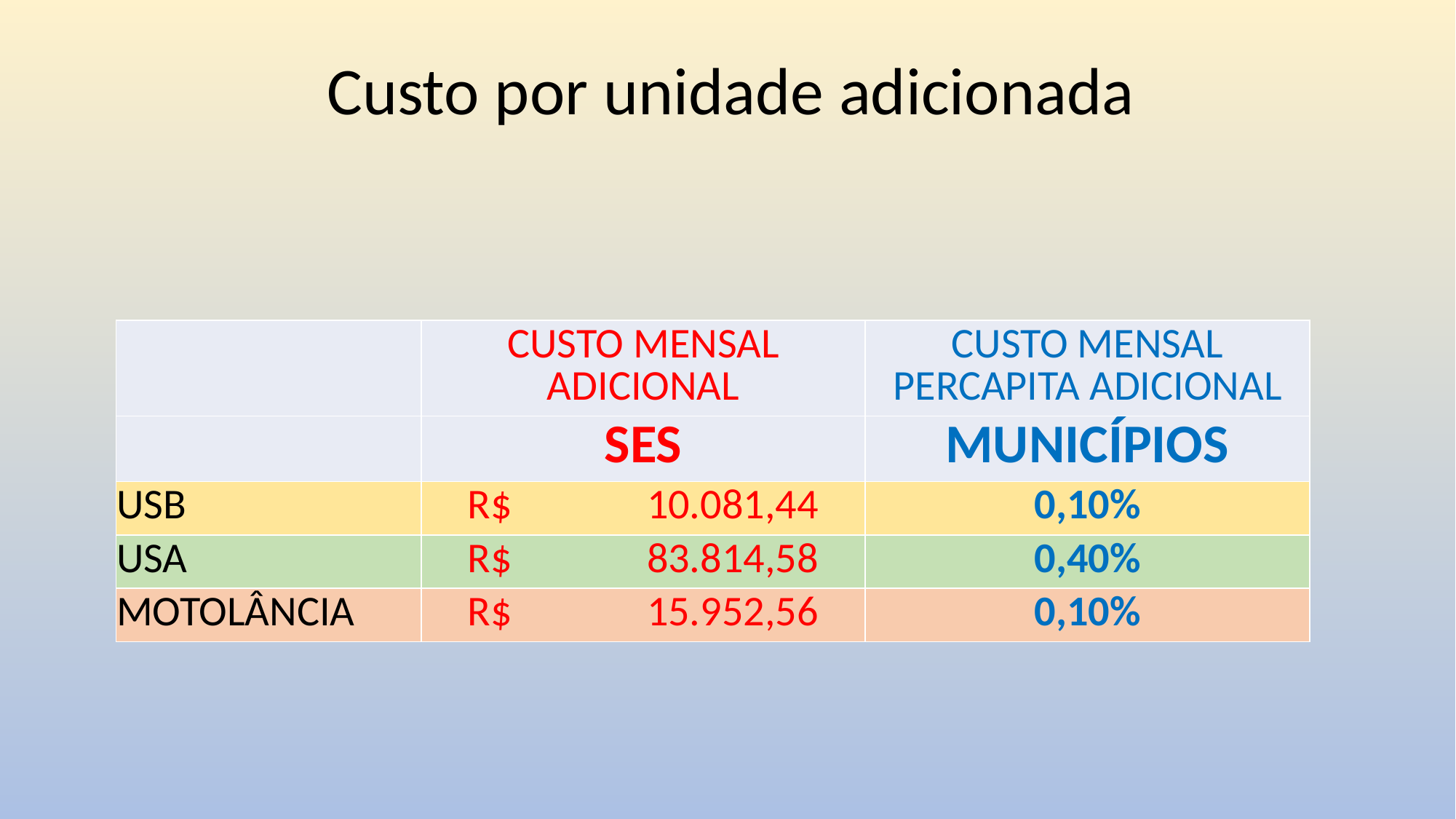

# Custo por unidade adicionada
|  | CUSTO MENSAL ADICIONAL | CUSTO MENSAL PERCAPITA ADICIONAL |
| --- | --- | --- |
|  | SES | MUNICÍPIOS |
| USB | R$ 10.081,44 | 0,10% |
| USA | R$ 83.814,58 | 0,40% |
| MOTOLÂNCIA | R$ 15.952,56 | 0,10% |